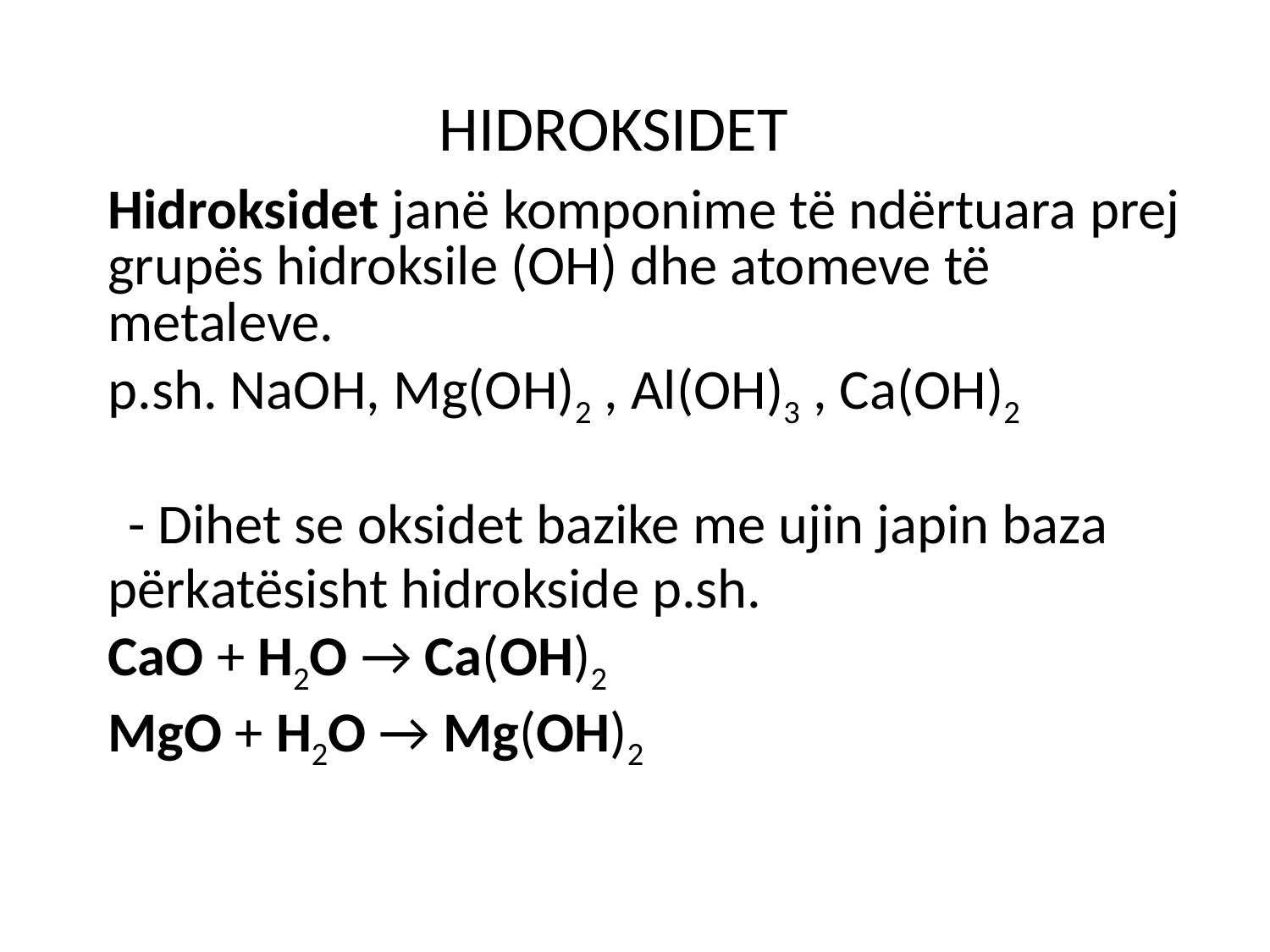

# HIDROKSIDET
Hidroksidet janë komponime të ndërtuara prej grupës hidroksile (OH) dhe atomeve të  metaleve.
p.sh. NaOH, Mg(OH)2 , Al(OH)3 , Ca(OH)2

  - Dihet se oksidet bazike me ujin japin baza përkatësisht hidrokside p.sh.
CaO + H2O → Ca(OH)2
MgO + H2O → Mg(OH)2